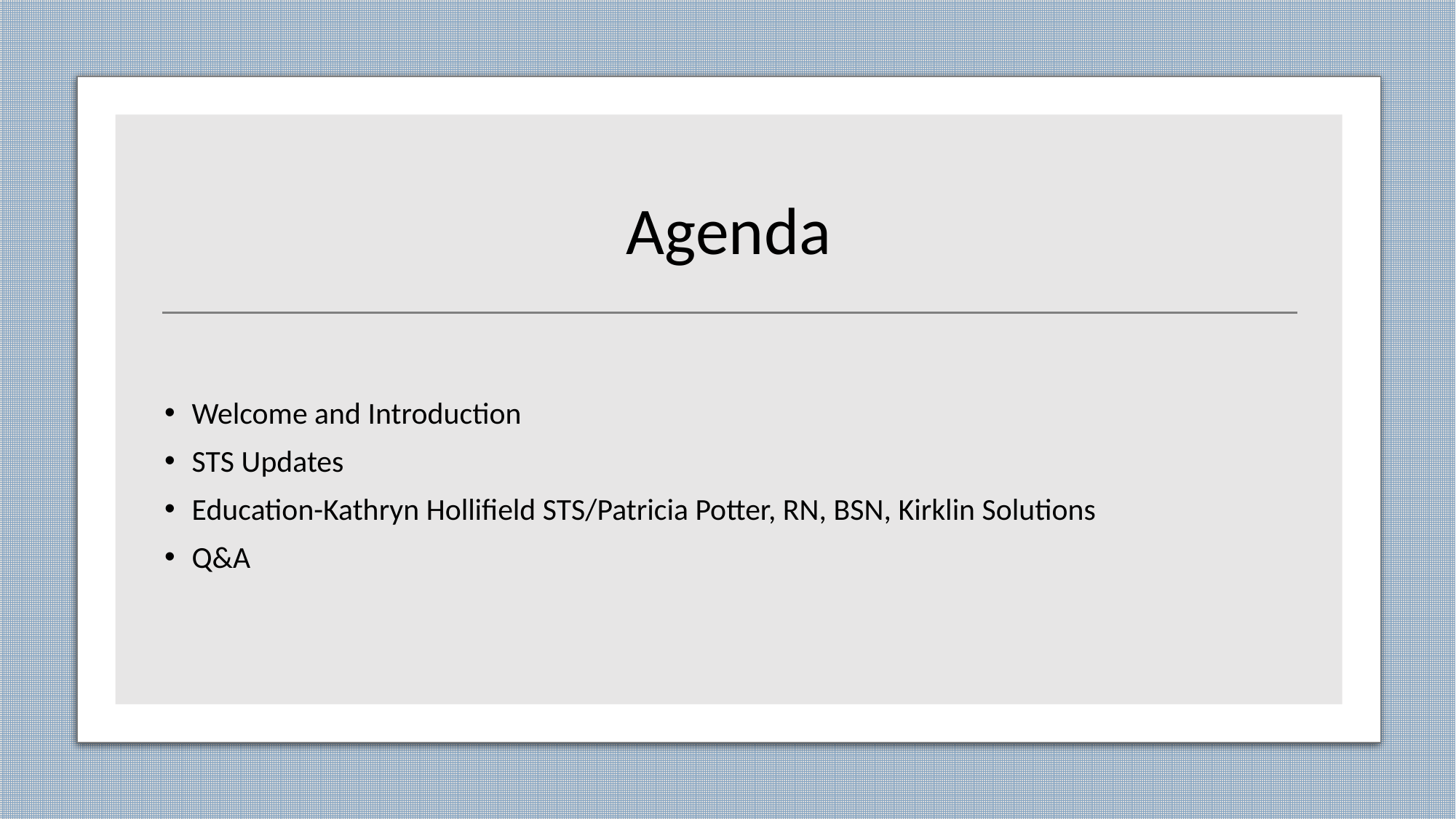

# Agenda

Welcome and Introduction
STS Updates
Education-Kathryn Hollifield STS/Patricia Potter, RN, BSN, Kirklin Solutions
Q&A